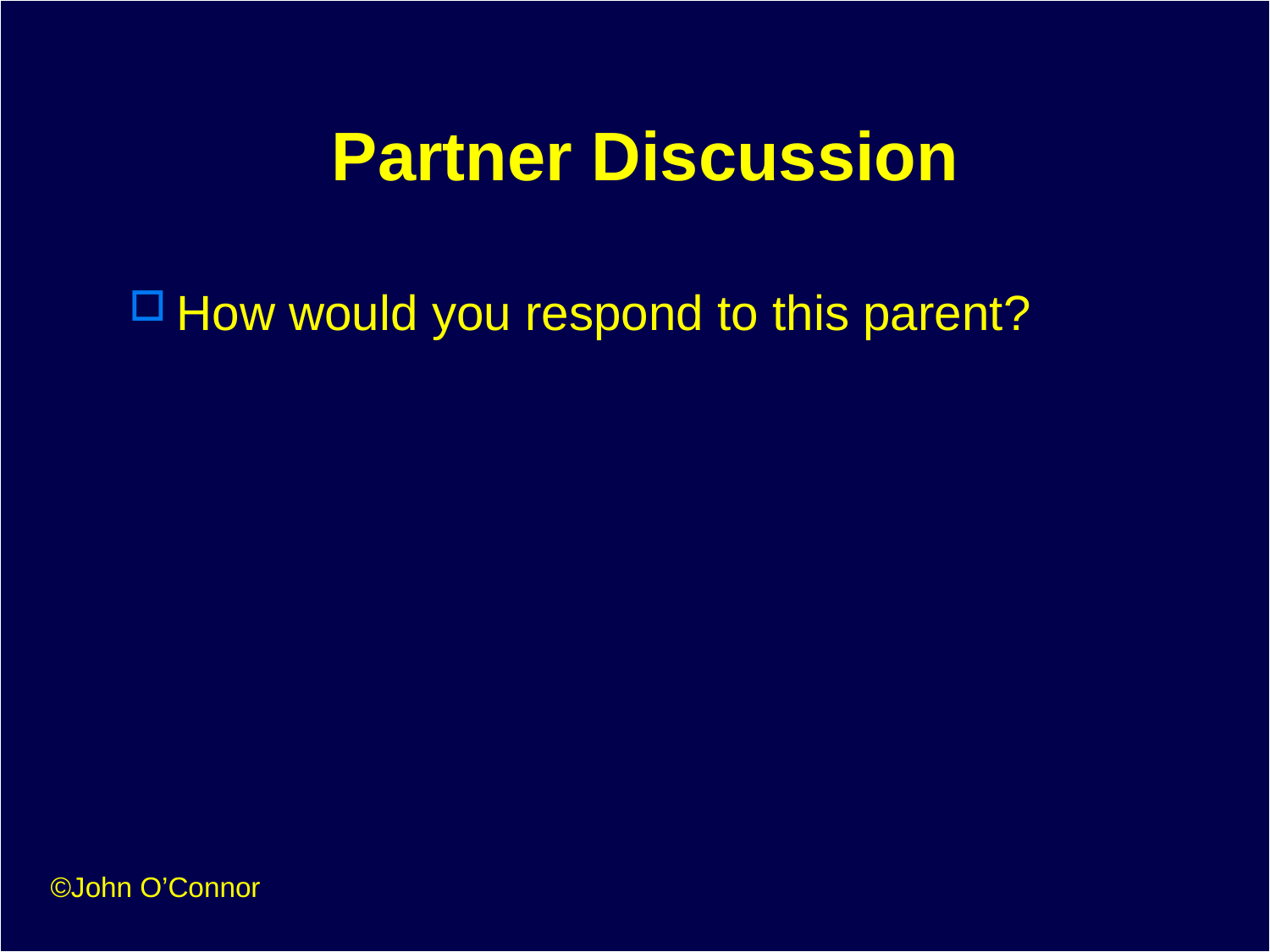

# Partner Discussion
How would you respond to this parent?